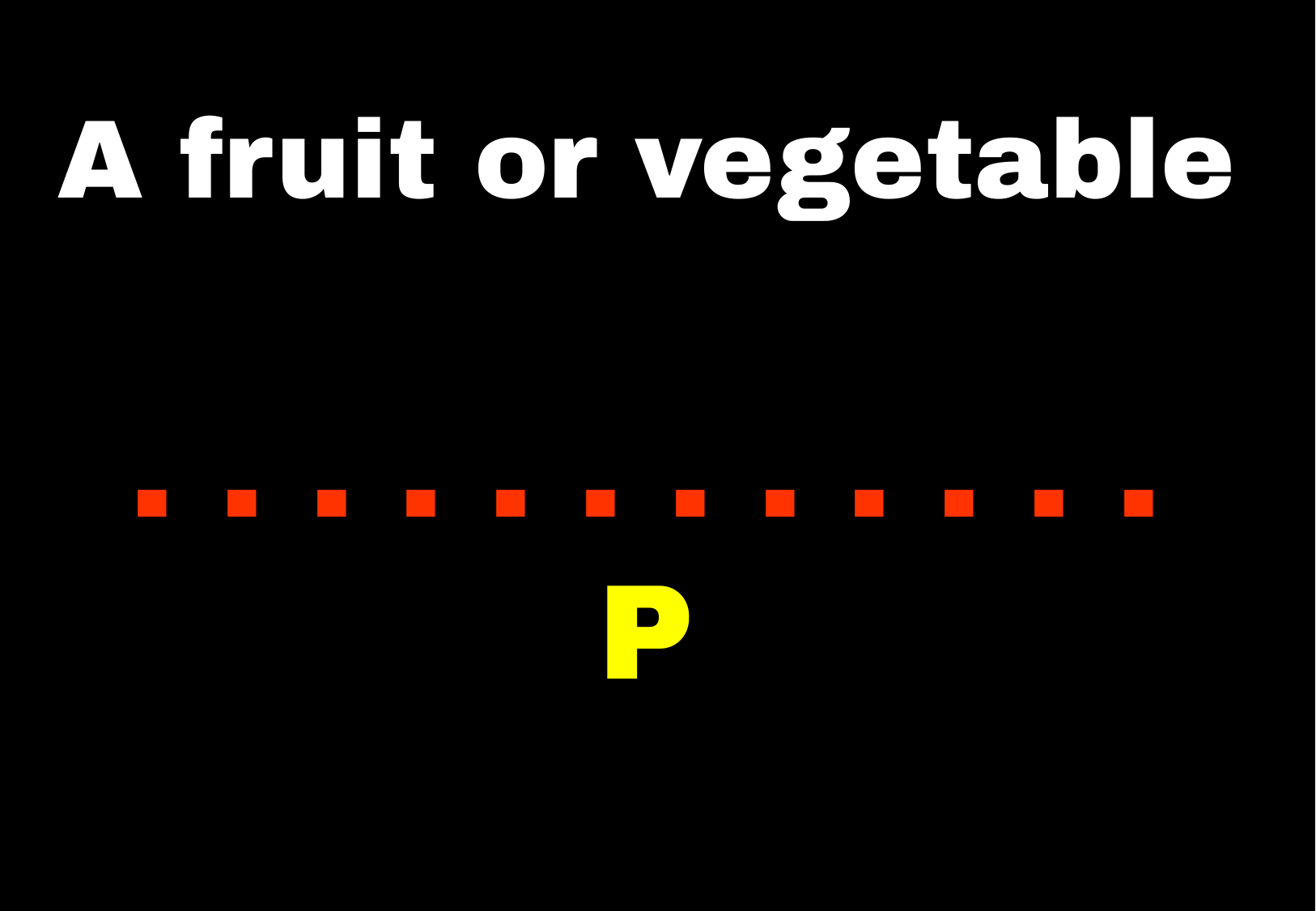

A fruit or vegetable

 . . . . . . . . . . . .
P